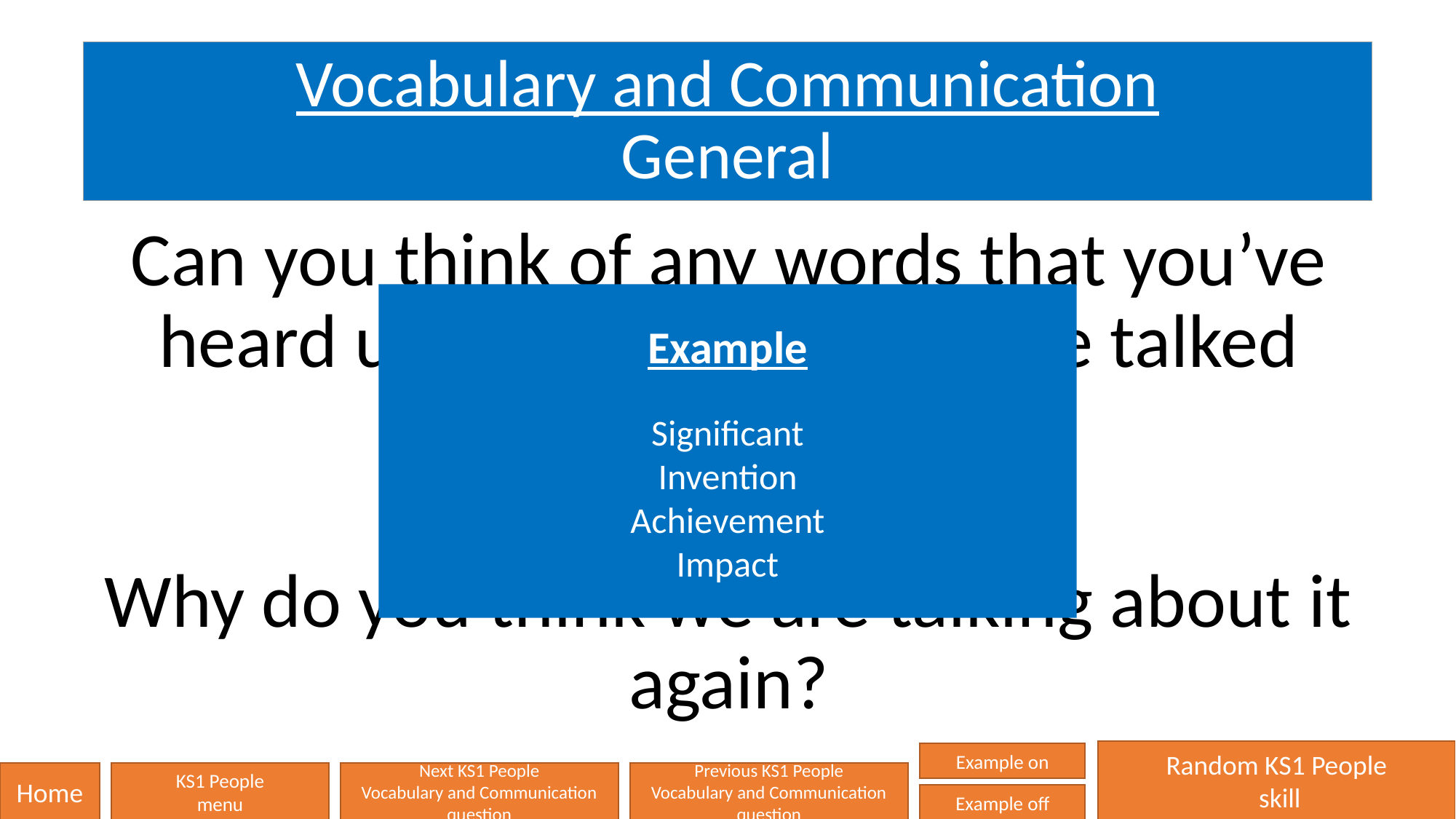

# Vocabulary and Communication General
Can you think of any words that you’ve heard us talk about that we’ve talked about before?

Why do you think we are talking about it again?
Example

Significant
Invention
Achievement
Impact
Random KS1 People
 skill
Example on
Home
KS1 People
menu
Next KS1 People
Vocabulary and Communication question
Previous KS1 People
Vocabulary and Communication question
Example off